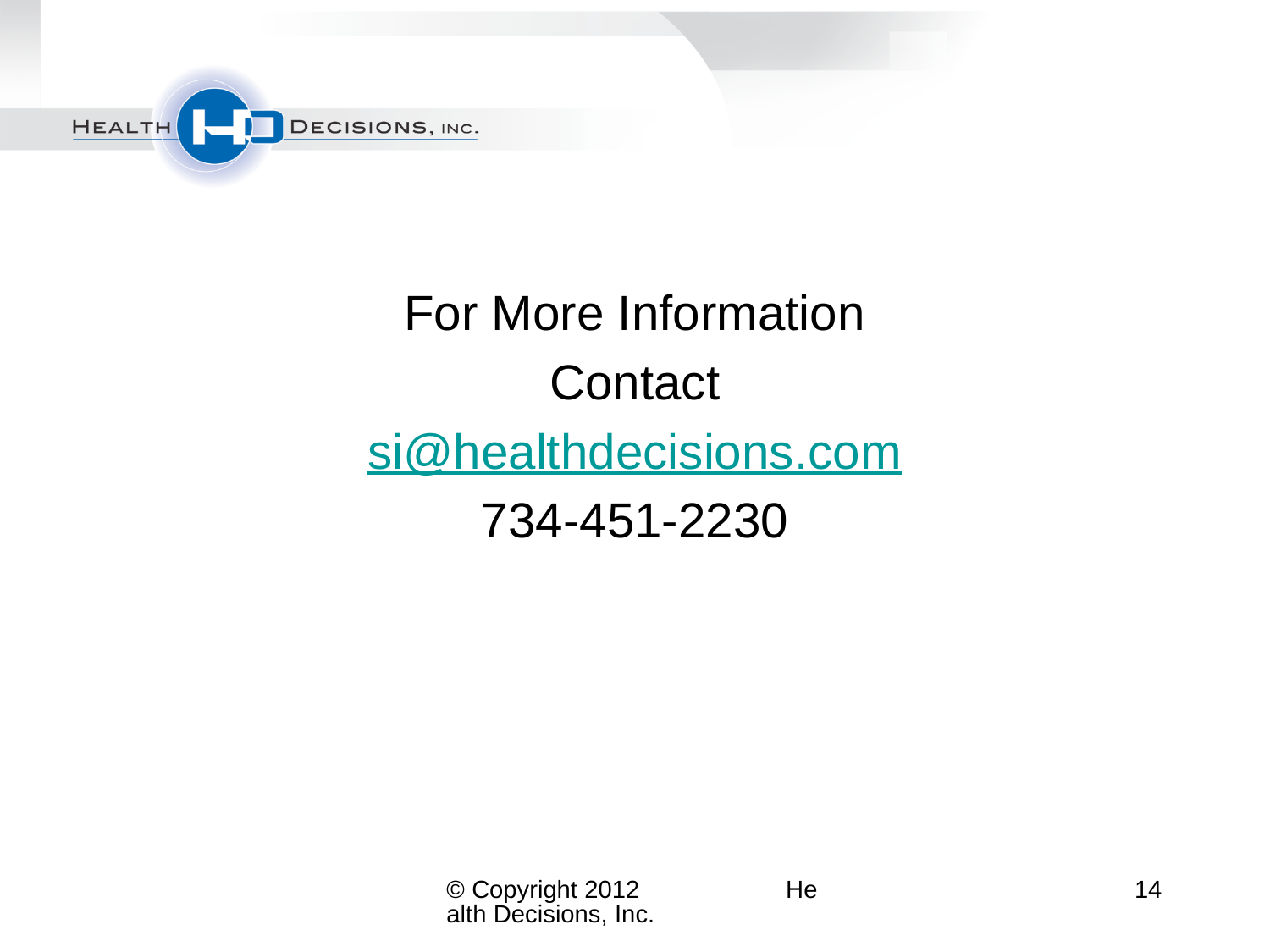

For More Information
Contact
si@healthdecisions.com
734-451-2230

© Copyright 2012                     Health Decisions, Inc.
14